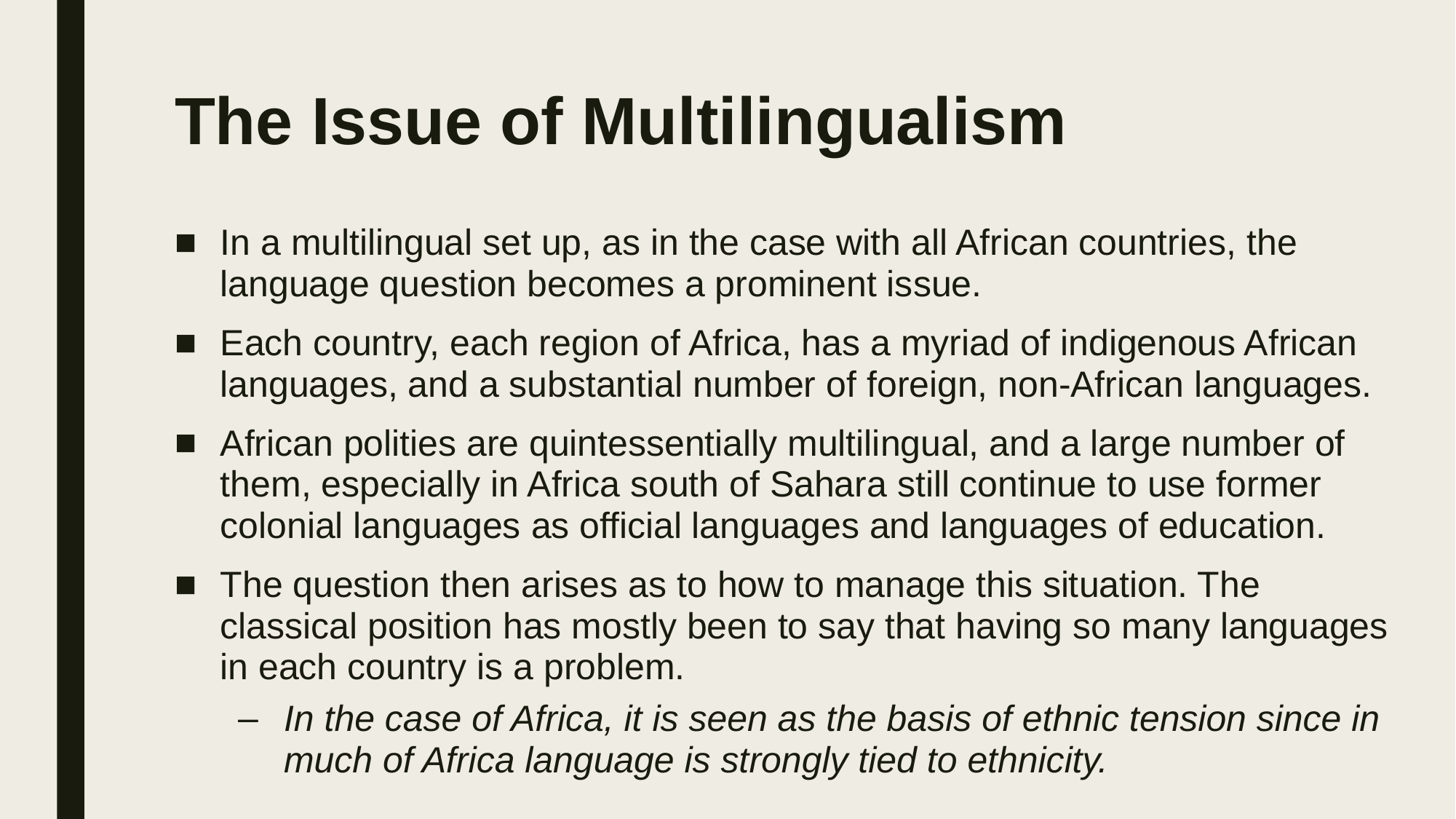

# The Issue of Multilingualism
In a multilingual set up, as in the case with all African countries, the language question becomes a prominent issue.
Each country, each region of Africa, has a myriad of indigenous African languages, and a substantial number of foreign, non-African languages.
African polities are quintessentially multilingual, and a large number of them, especially in Africa south of Sahara still continue to use former colonial languages as official languages and languages of education.
The question then arises as to how to manage this situation. The classical position has mostly been to say that having so many languages in each country is a problem.
In the case of Africa, it is seen as the basis of ethnic tension since in much of Africa language is strongly tied to ethnicity.